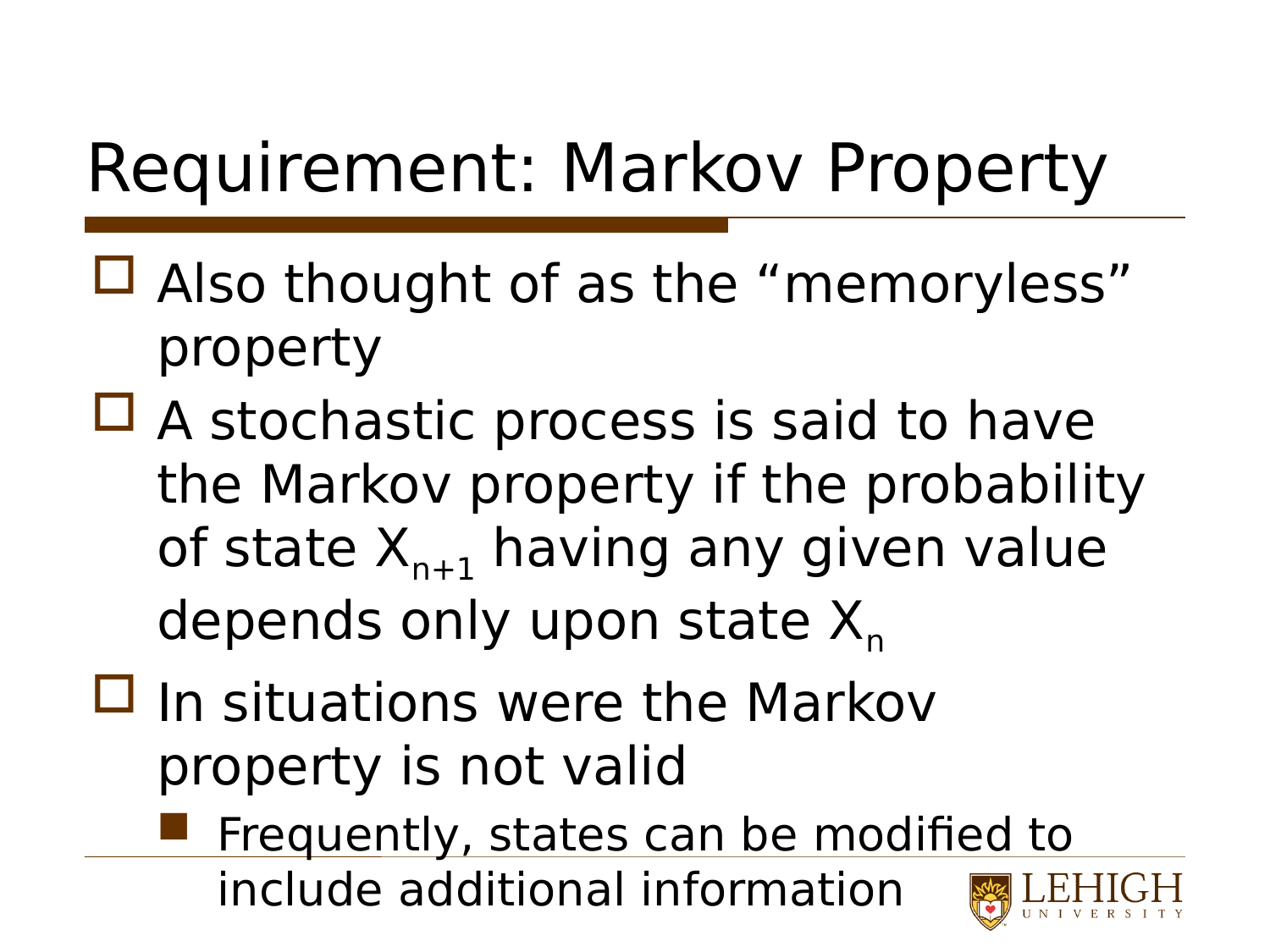

# Requirement: Markov Property
Also thought of as the “memoryless” property
A stochastic process is said to have the Markov property if the probability of state Xn+1 having any given value depends only upon state Xn
In situations were the Markov property is not valid
Frequently, states can be modified to include additional information